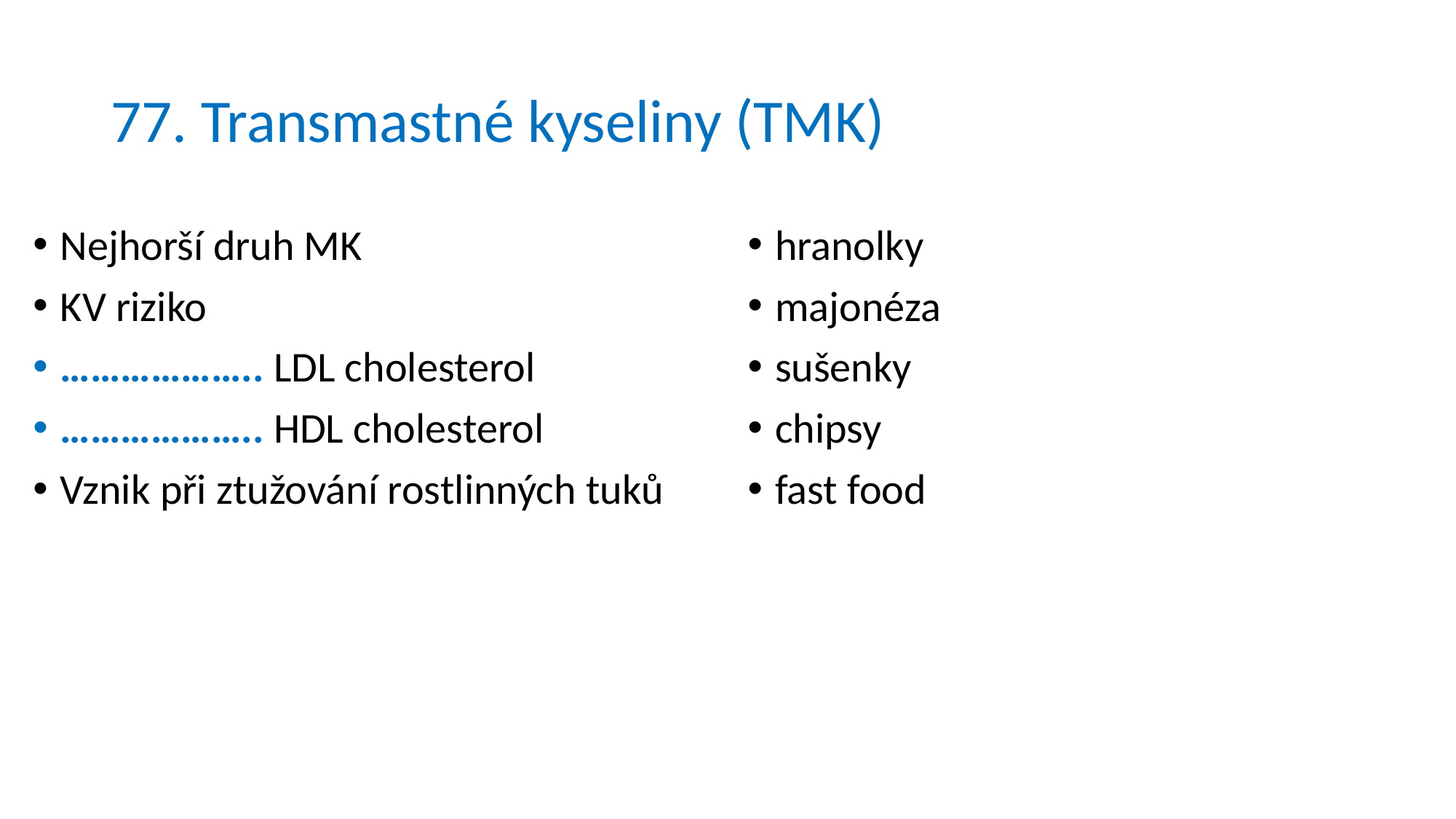

# 77. Transmastné kyseliny (TMK)
Nejhorší druh MK
KV riziko
……………….. LDL cholesterol
……………….. HDL cholesterol
Vznik při ztužování rostlinných tuků
hranolky
majonéza
sušenky
chipsy
fast food